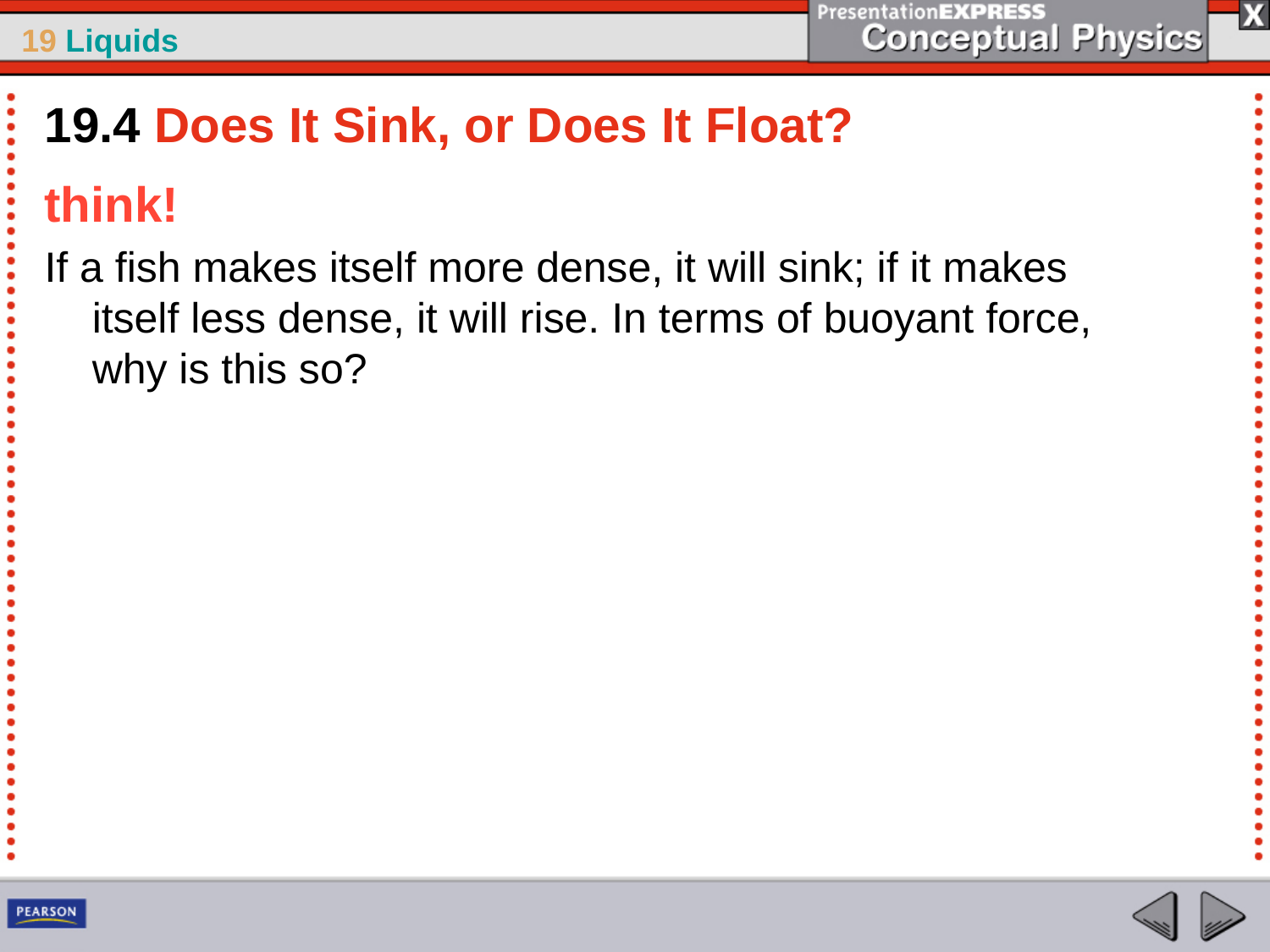

19.4 Does It Sink, or Does It Float?
think!
If a fish makes itself more dense, it will sink; if it makes itself less dense, it will rise. In terms of buoyant force, why is this so?